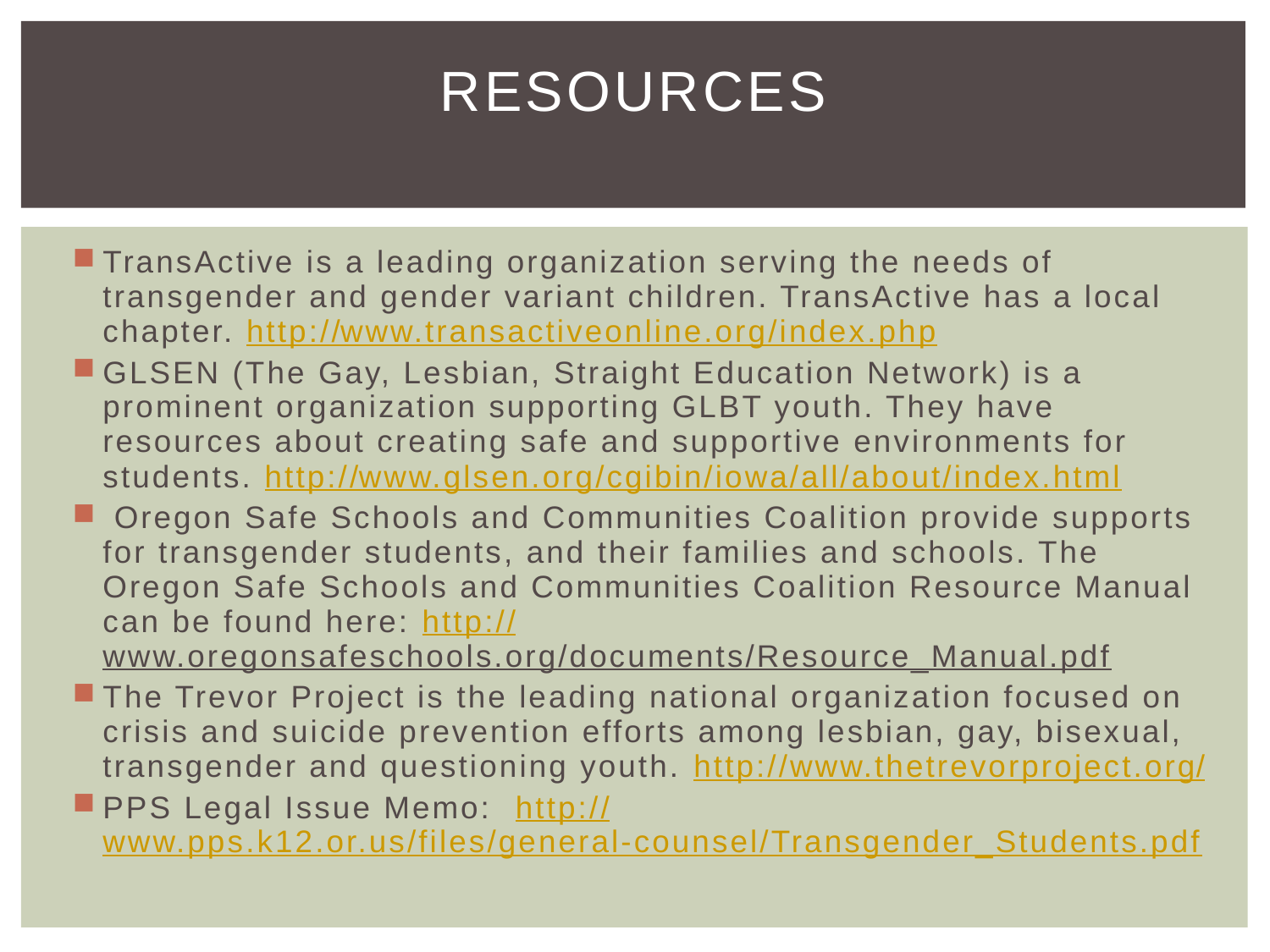

# Resources
TransActive is a leading organization serving the needs of transgender and gender variant children. TransActive has a local chapter. http://www.transactiveonline.org/index.php
GLSEN (The Gay, Lesbian, Straight Education Network) is a prominent organization supporting GLBT youth. They have resources about creating safe and supportive environments for students. http://www.glsen.org/cgibin/iowa/all/about/index.html
 Oregon Safe Schools and Communities Coalition provide supports for transgender students, and their families and schools. The Oregon Safe Schools and Communities Coalition Resource Manual can be found here: http://www.oregonsafeschools.org/documents/Resource_Manual.pdf
The Trevor Project is the leading national organization focused on crisis and suicide prevention efforts among lesbian, gay, bisexual, transgender and questioning youth. http://www.thetrevorproject.org/
PPS Legal Issue Memo:  http://www.pps.k12.or.us/files/general-counsel/Transgender_Students.pdf